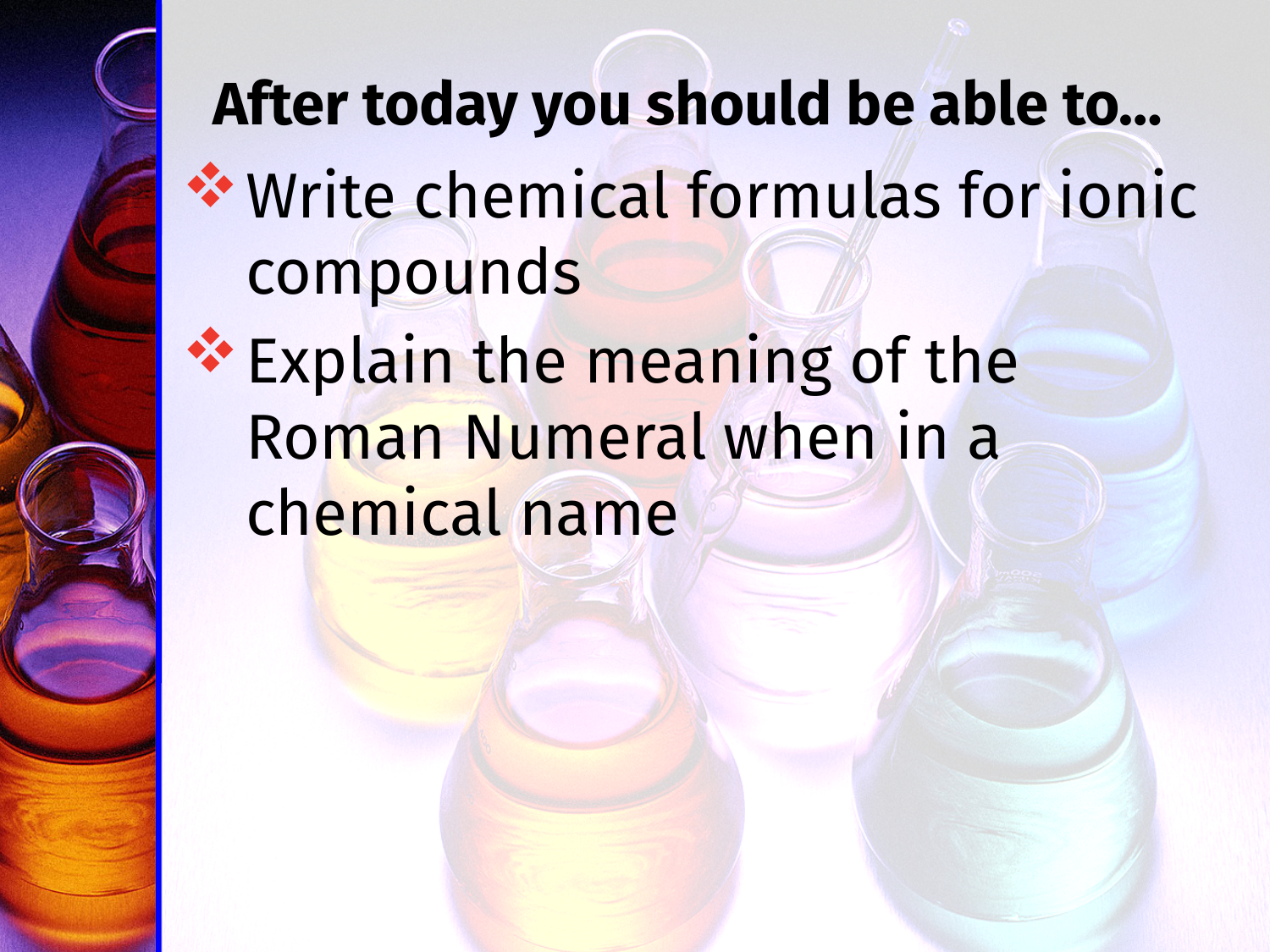

After today you should be able to…
Write chemical formulas for ionic compounds
Explain the meaning of the Roman Numeral when in a chemical name